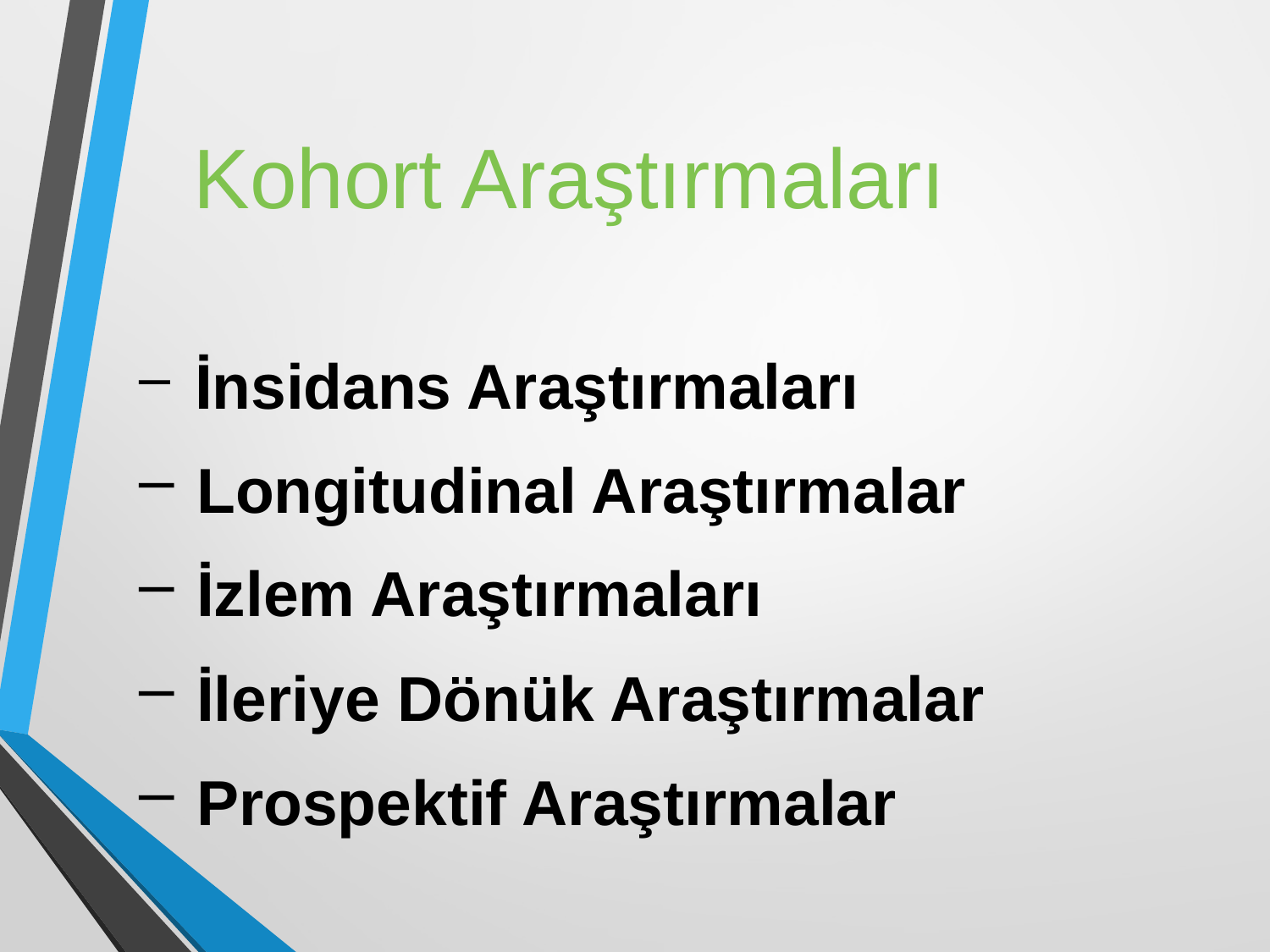

Kohort Araştırmaları

 İnsidans Araştırmaları
 Longitudinal Araştırmalar
 İzlem Araştırmaları
 İleriye Dönük Araştırmalar
 Prospektif Araştırmalar